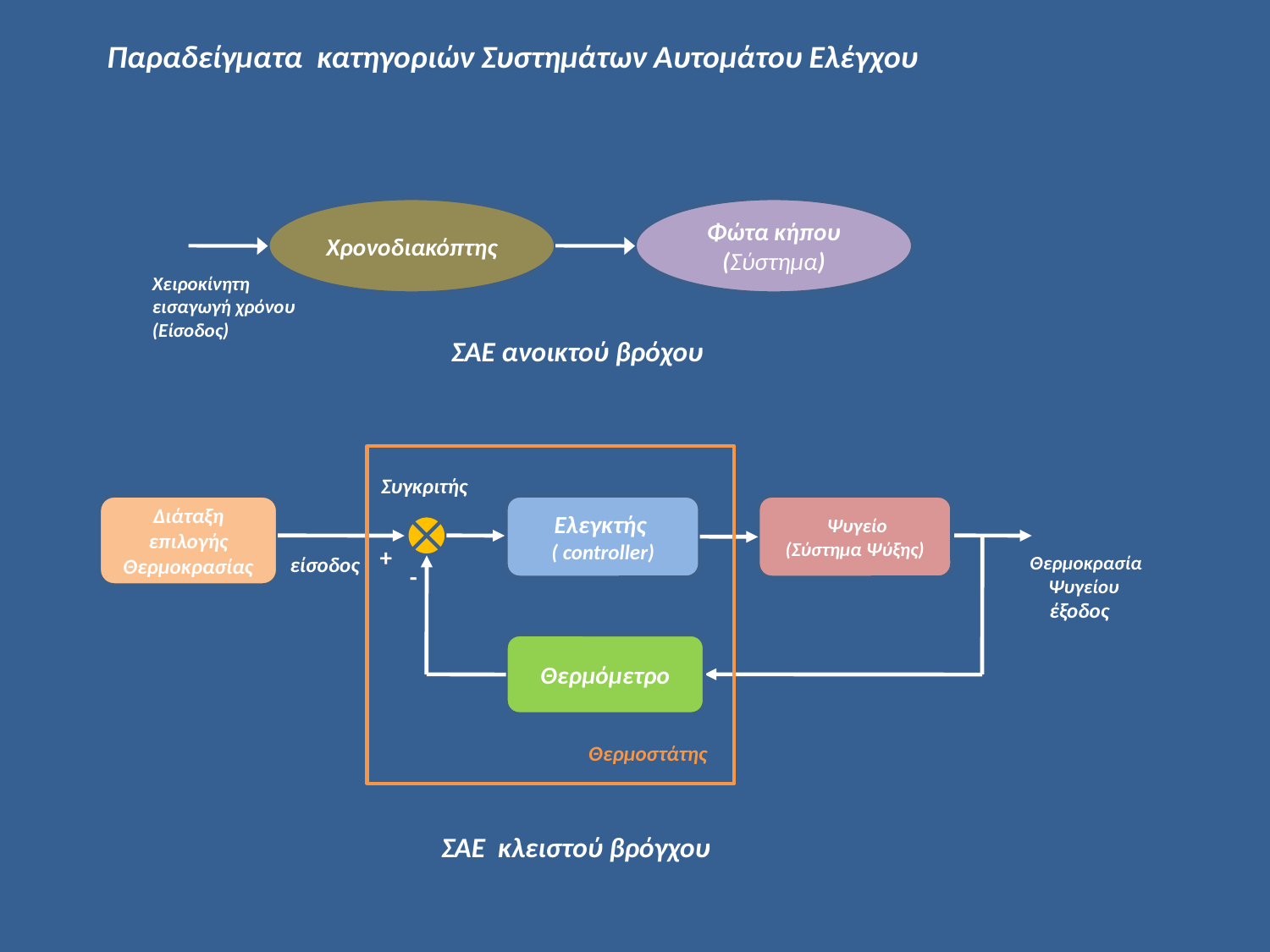

Παραδείγματα  κατηγοριών Συστημάτων Αυτομάτου Ελέγχου
Χρονοδιακόπτης
Φώτα κήπου
(Σύστημα)
Χειροκίνητη
εισαγωγή χρόνου
(Είσοδος)

ΣΑΕ ανοικτού βρόχου

Συγκριτής
Διάταξη επιλογής Θερμοκρασίας
Ελεγκτής
( controller)
 Ψυγείο
(Σύστημα Ψύξης)

+
 Θερμοκρασία
Ψυγείου
     έξοδος
είσοδος
-
Θερμόμετρο
Θερμοστάτης
ΣΑΕ  κλειστού βρόγχου